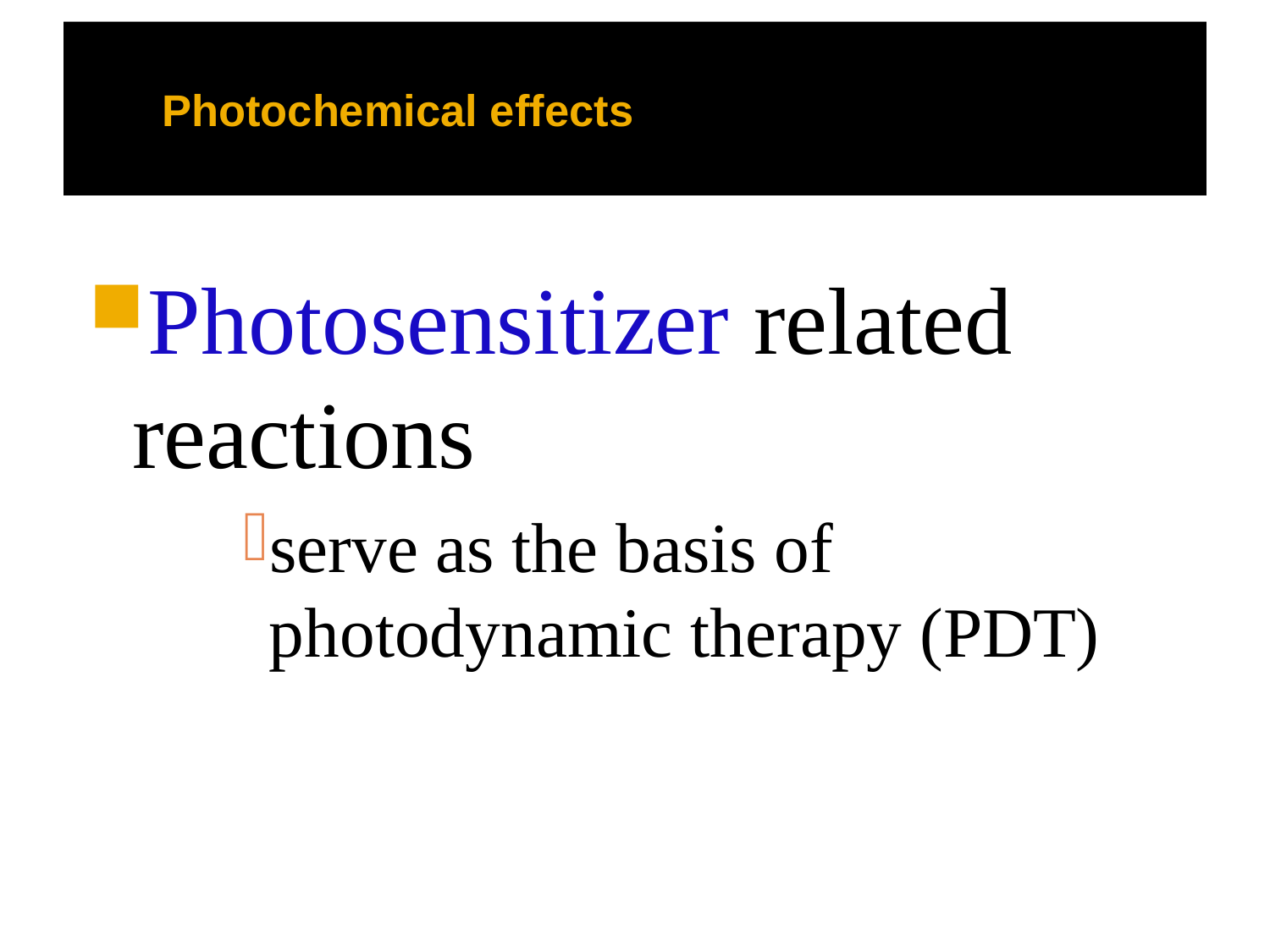

# Photochemical effects
Photosensitizer related reactions
serve as the basis of photodynamic therapy (PDT)